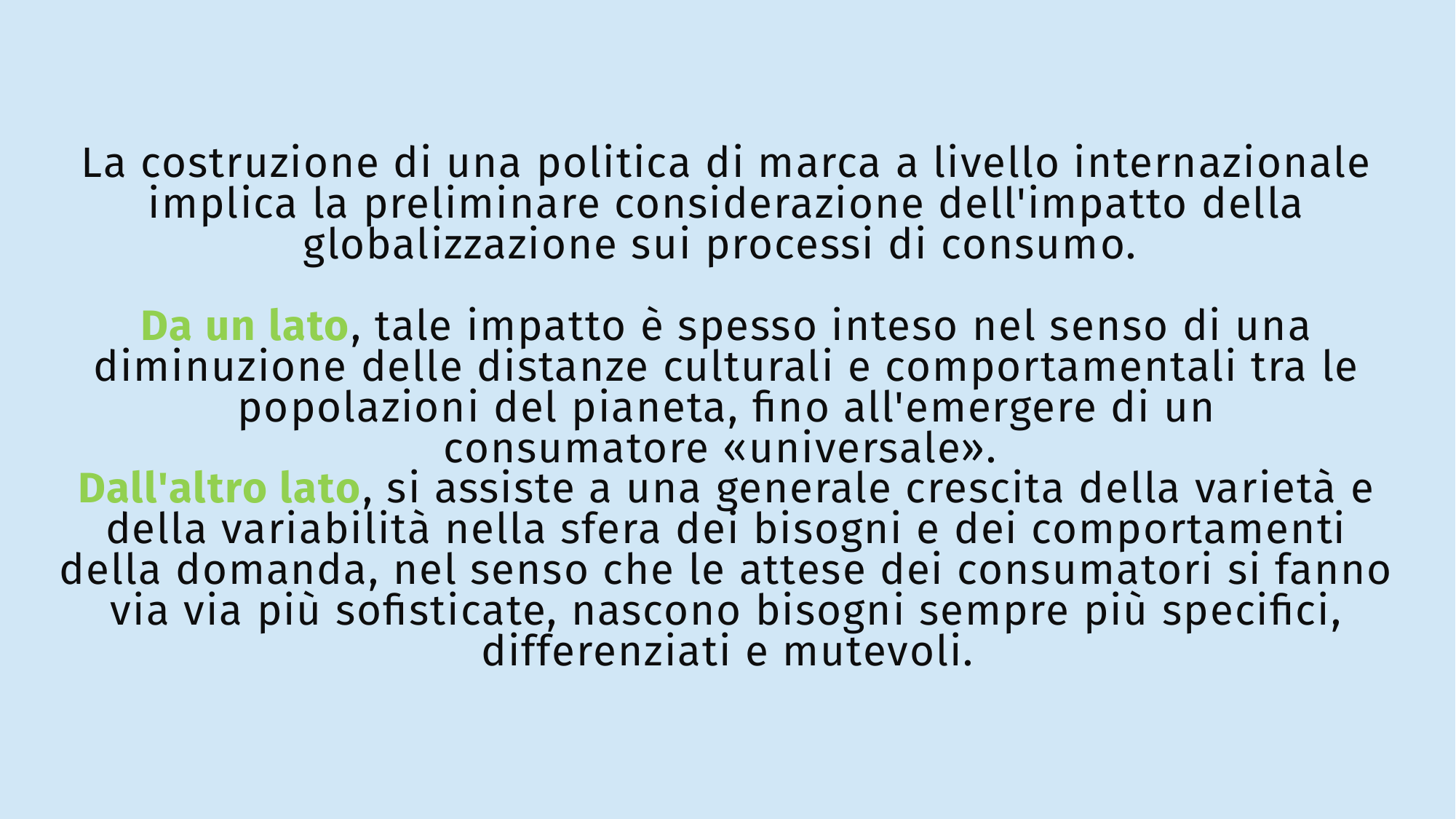

# La costruzione di una politica di marca a livello internazionale implica la preliminare considerazione dell'impatto della globalizzazione sui processi di consumo. Da un lato, tale impatto è spesso inteso nel senso di una diminuzione delle distanze culturali e comportamentali tra le popolazioni del pianeta, fino all'emergere di un consumatore «universale». Dall'altro lato, si assiste a una generale crescita della varietà e della variabilità nella sfera dei bisogni e dei comportamenti della domanda, nel senso che le attese dei consumatori si fanno via via più sofisticate, nascono bisogni sempre più specifici, differenziati e mutevoli.